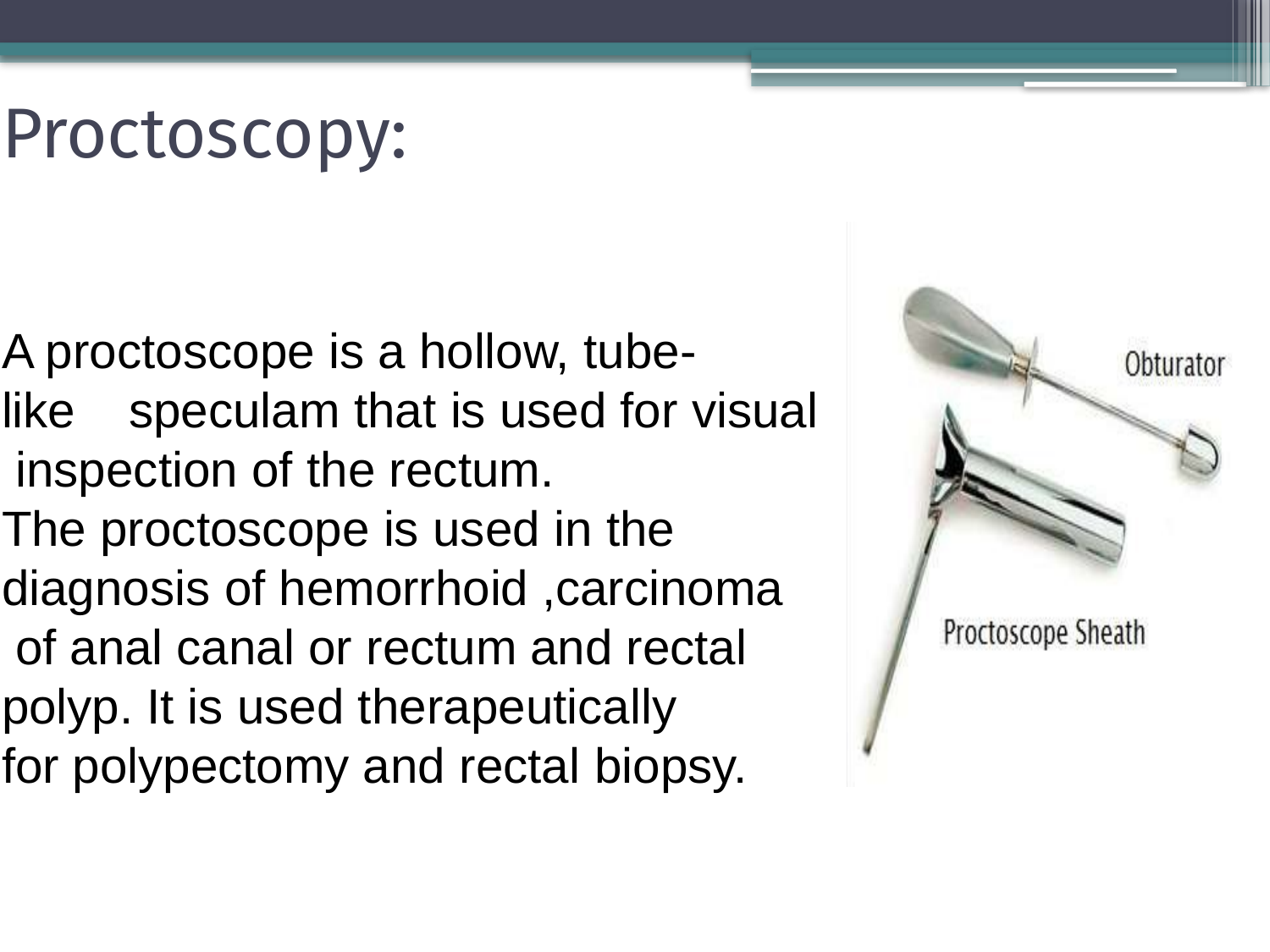

# Proctoscopy:

A proctoscope is a hollow, tube-
like	speculam that is used for visual  inspection of the rectum.
The proctoscope is used in the  diagnosis of hemorrhoid ,carcinoma  of anal canal or rectum and rectal  polyp. It is used therapeutically
for polypectomy and rectal biopsy.